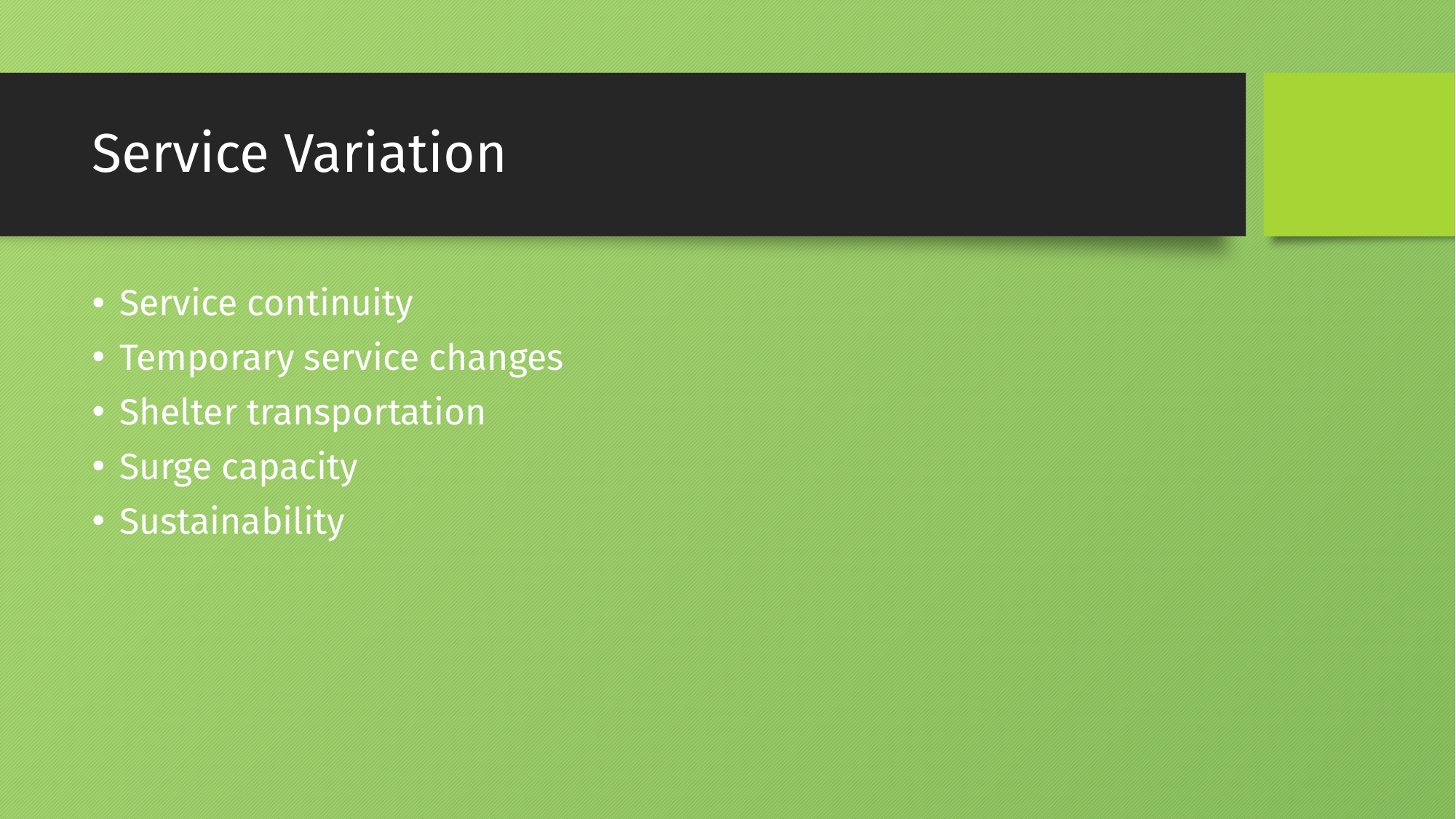

# Service Variation
Service continuity
Temporary service changes
Shelter transportation
Surge capacity
Sustainability